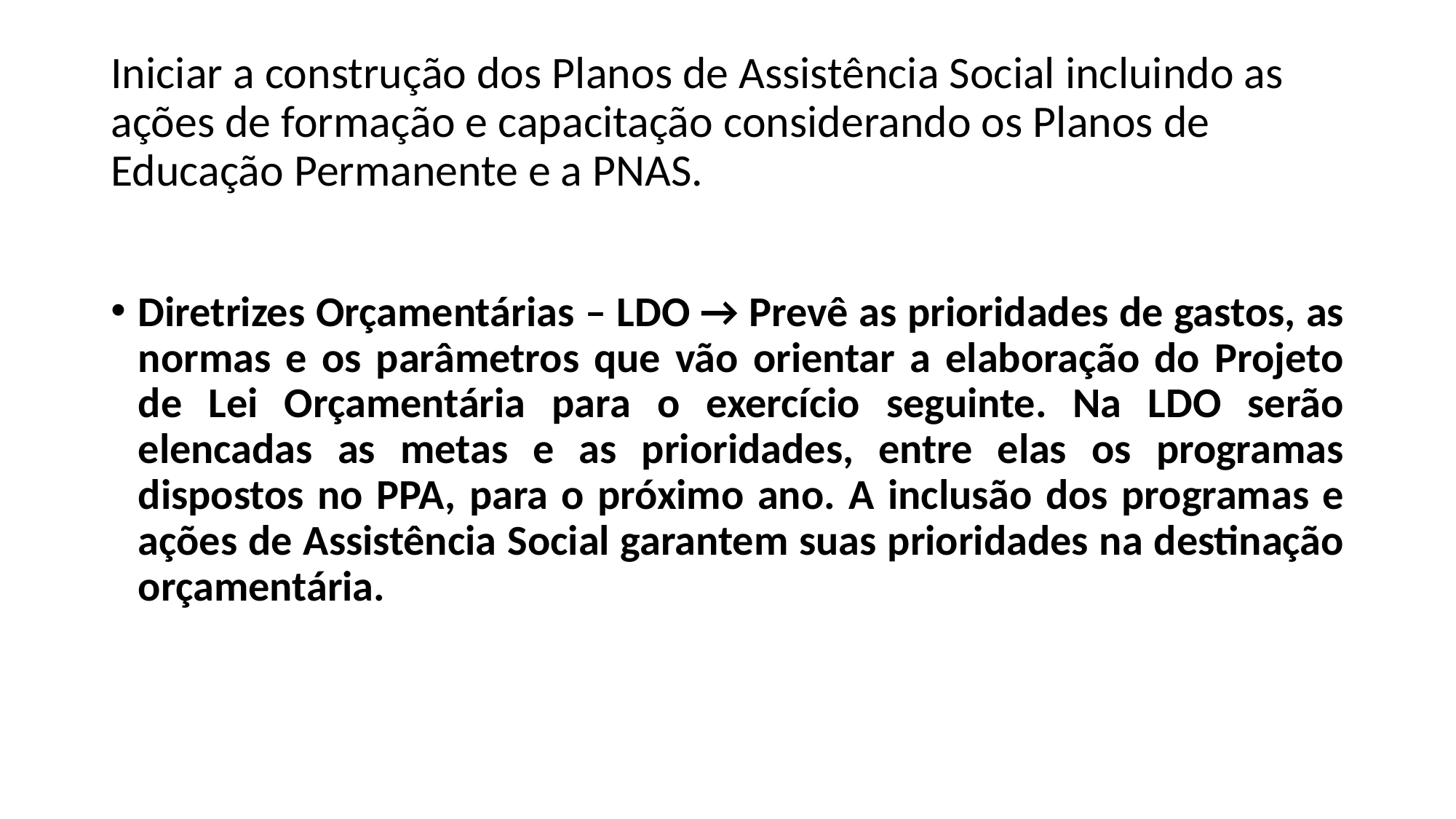

# Iniciar a construção dos Planos de Assistência Social incluindo as ações de formação e capacitação considerando os Planos de Educação Permanente e a PNAS.

Diretrizes Orçamentárias – LDO → Prevê as prioridades de gastos, as normas e os parâmetros que vão orientar a elaboração do Projeto de Lei Orçamentária para o exercício seguinte. Na LDO serão elencadas as metas e as prioridades, entre elas os programas dispostos no PPA, para o próximo ano. A inclusão dos programas e ações de Assistência Social garantem suas prioridades na destinação orçamentária.